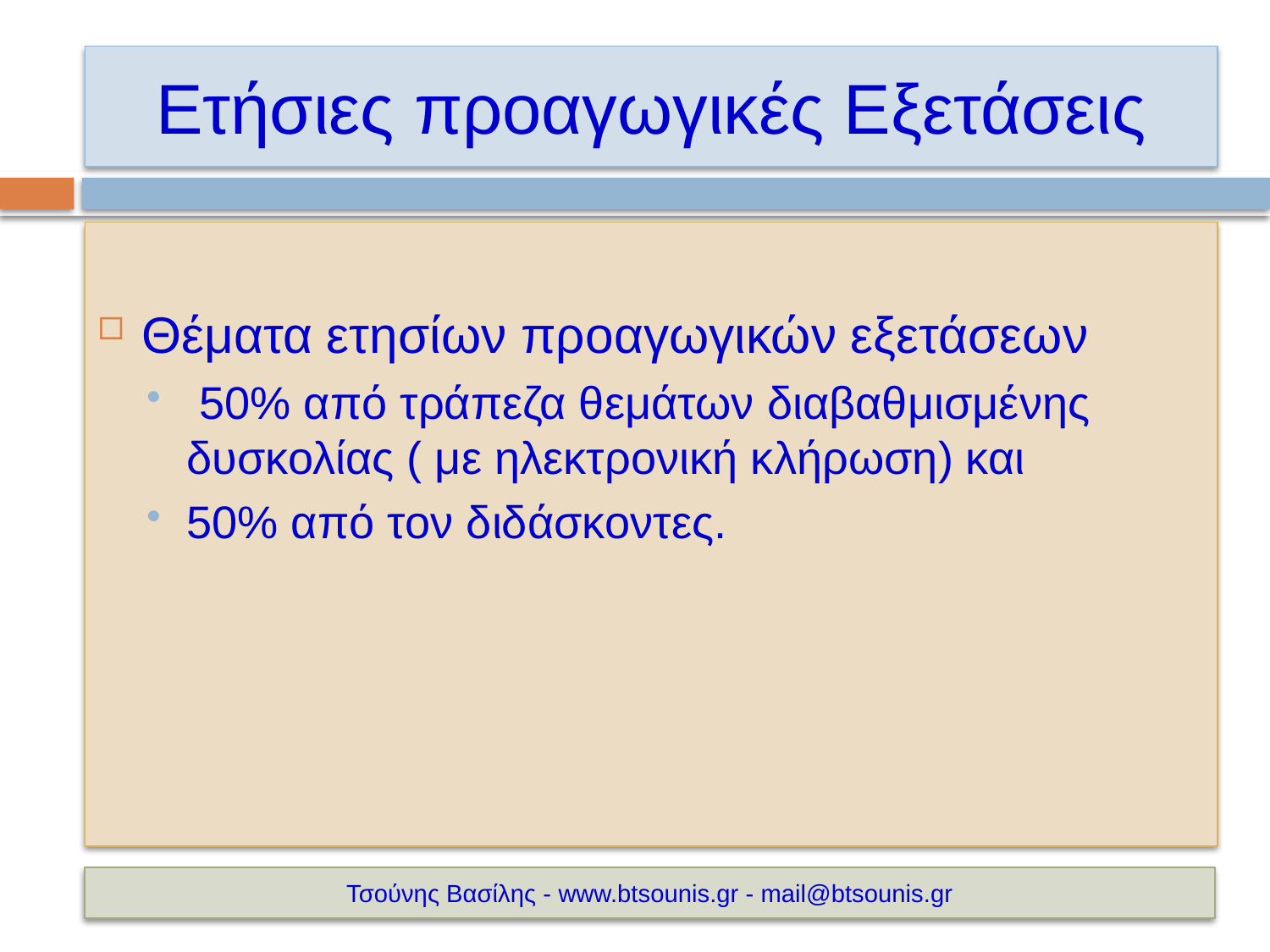

# Ετήσιες προαγωγικές Εξετάσεις

Θέματα ετησίων προαγωγικών εξετάσεων
 50% από τράπεζα θεμάτων διαβαθμισμένης δυσκολίας ( με ηλεκτρονική κλήρωση) και
50% από τον διδάσκοντες.

Τσούνης Βασίλης - www.btsounis.gr - mail@btsounis.gr